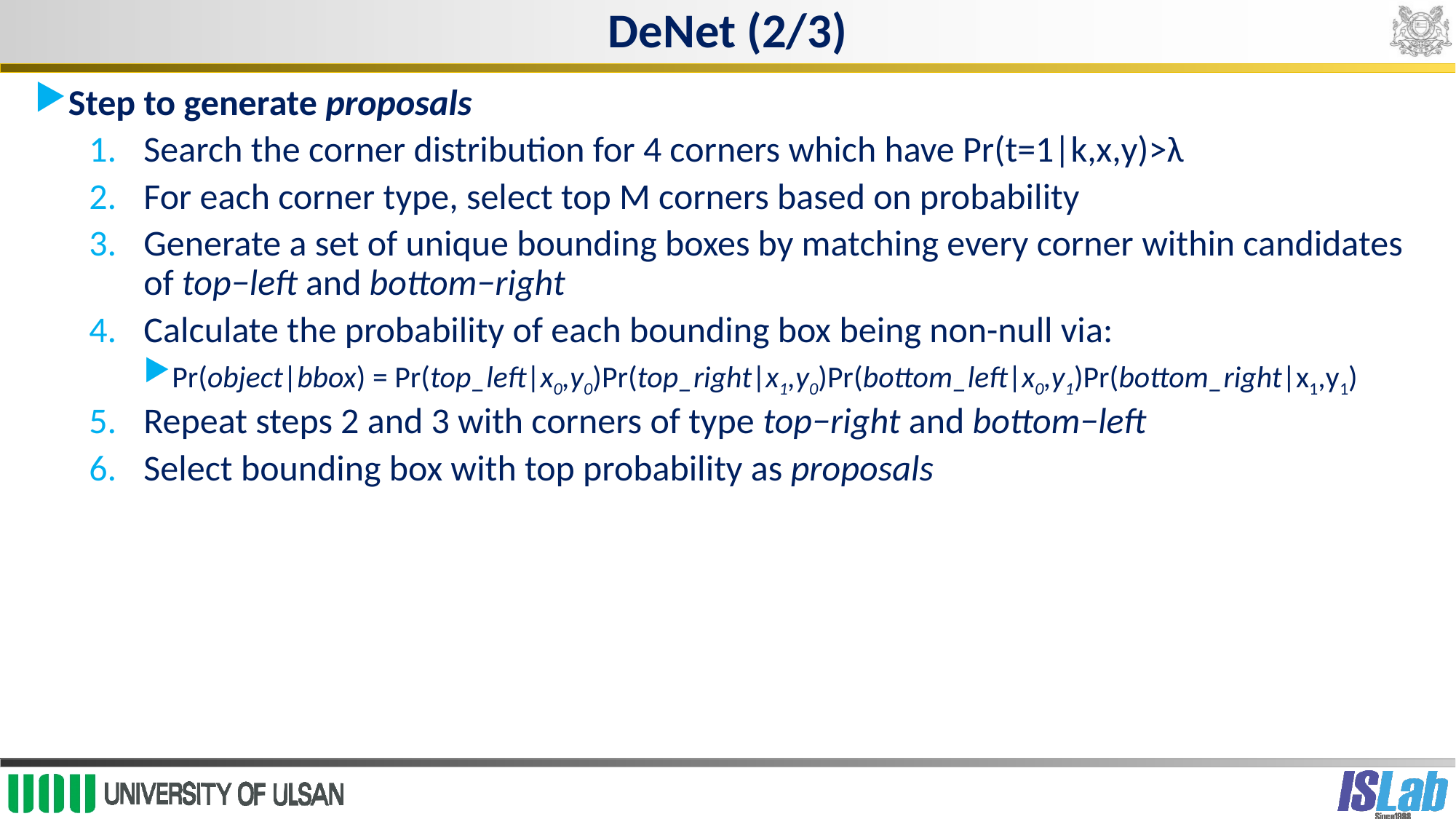

# DeNet (2/3)
Step to generate proposals
Search the corner distribution for 4 corners which have Pr(t=1|k,x,y)>λ
For each corner type, select top M corners based on probability
Generate a set of unique bounding boxes by matching every corner within candidates of top−left and bottom−right
Calculate the probability of each bounding box being non-null via:
Pr(object|bbox) = Pr(top_left|x0,y0)Pr(top_right|x1,y0)Pr(bottom_left|x0,y1)Pr(bottom_right|x1,y1)
Repeat steps 2 and 3 with corners of type top−right and bottom−left
Select bounding box with top probability as proposals

4